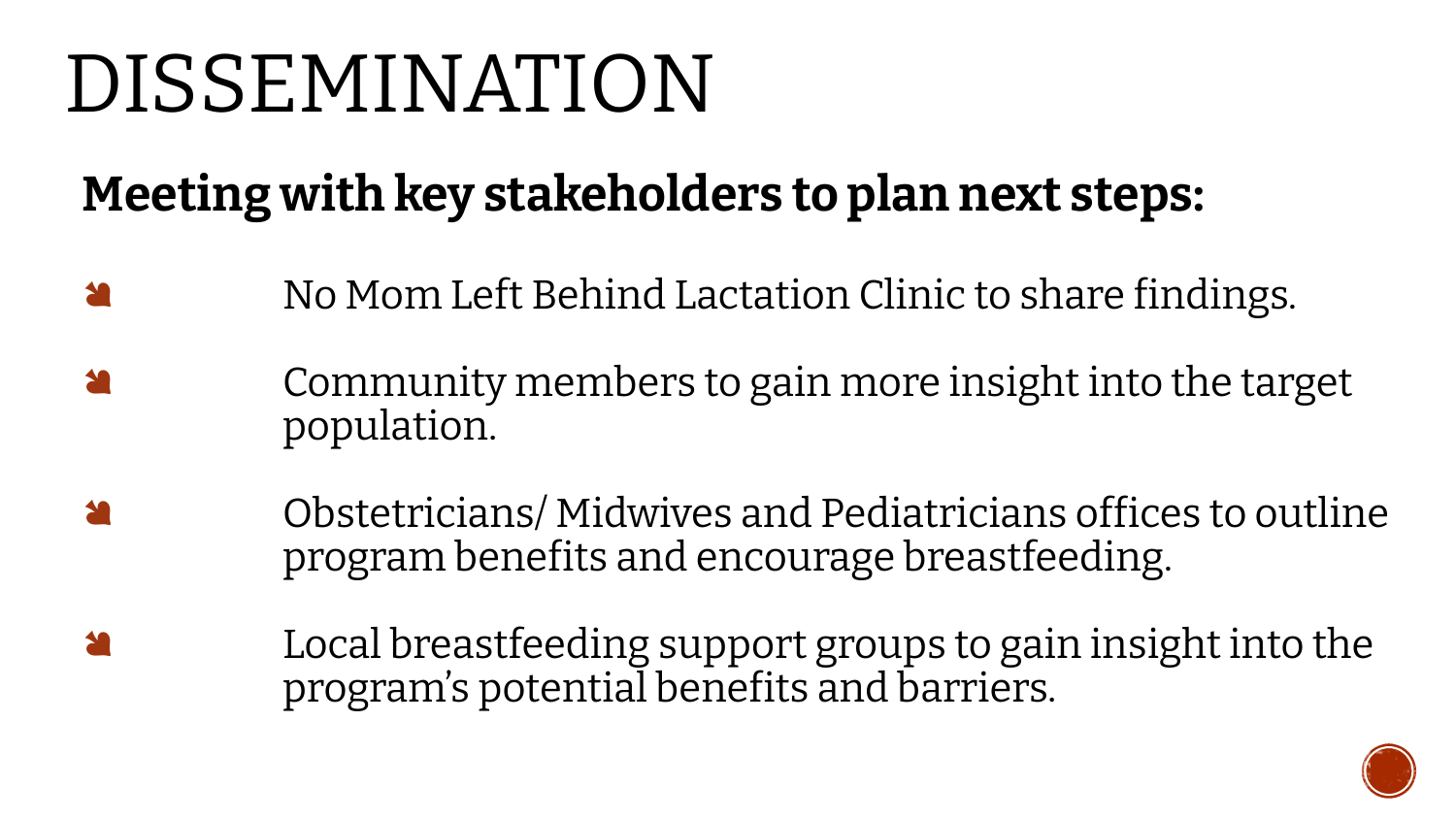

# Dissemination
Meeting with key stakeholders to plan next steps:

	No Mom Left Behind Lactation Clinic to share findings.

	Community members to gain more insight into the target 	population.

	Obstetricians/ Midwives and Pediatricians offices to outline 	program benefits and encourage breastfeeding.

	Local breastfeeding support groups to gain insight into the 	program’s potential benefits and barriers.